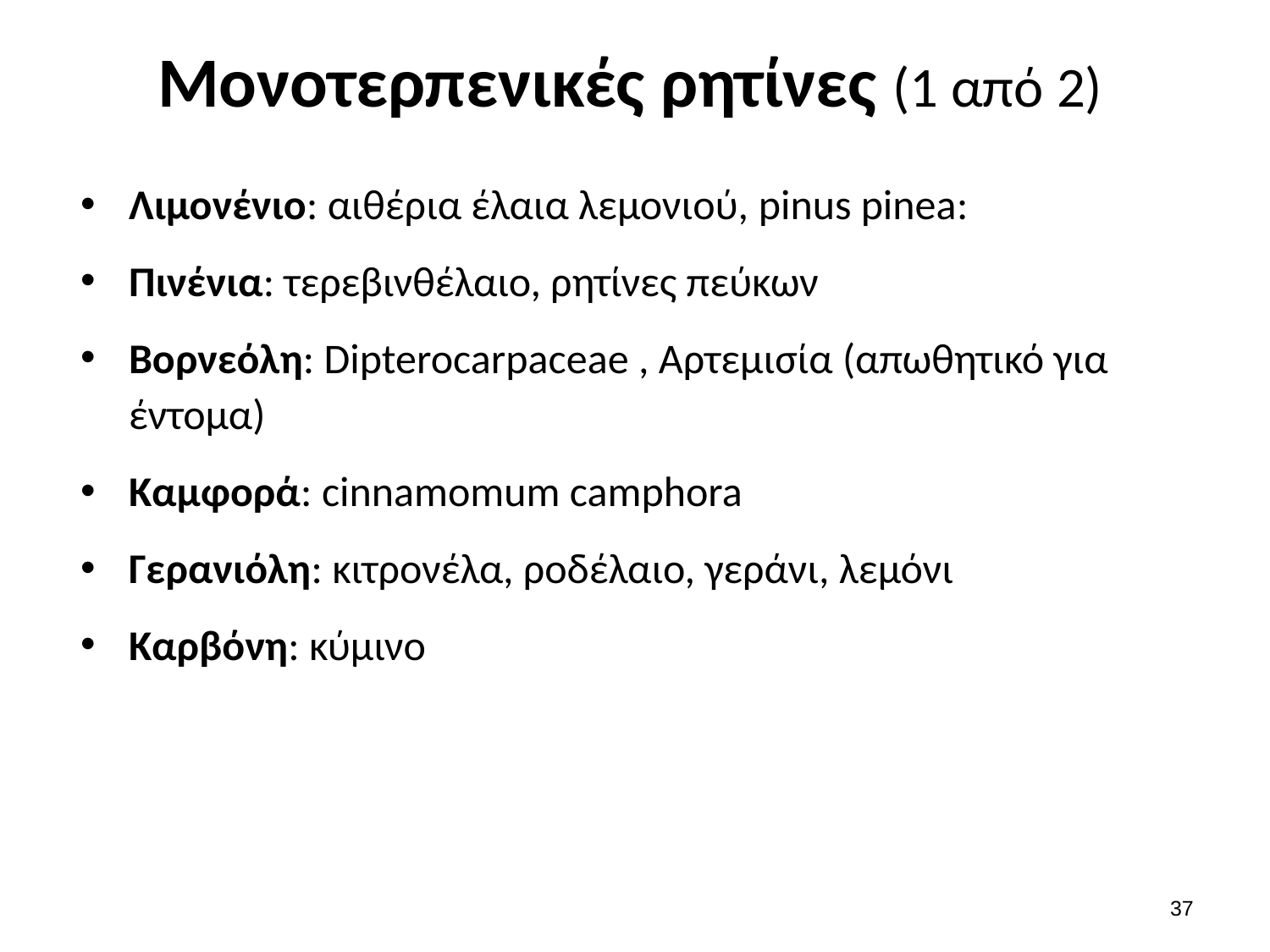

# Μονοτερπενικές ρητίνες (1 από 2)
Λιμονένιο: αιθέρια έλαια λεμονιού, pinus pinea:
Πινένια: τερεβινθέλαιο, ρητίνες πεύκων
Βορνεόλη: Dipterocarpaceae , Αρτεμισία (απωθητικό για έντομα)
Καμφορά: cinnamomum camphora
Γερανιόλη: κιτρονέλα, ροδέλαιο, γεράνι, λεμόνι
Καρβόνη: κύμινο

37